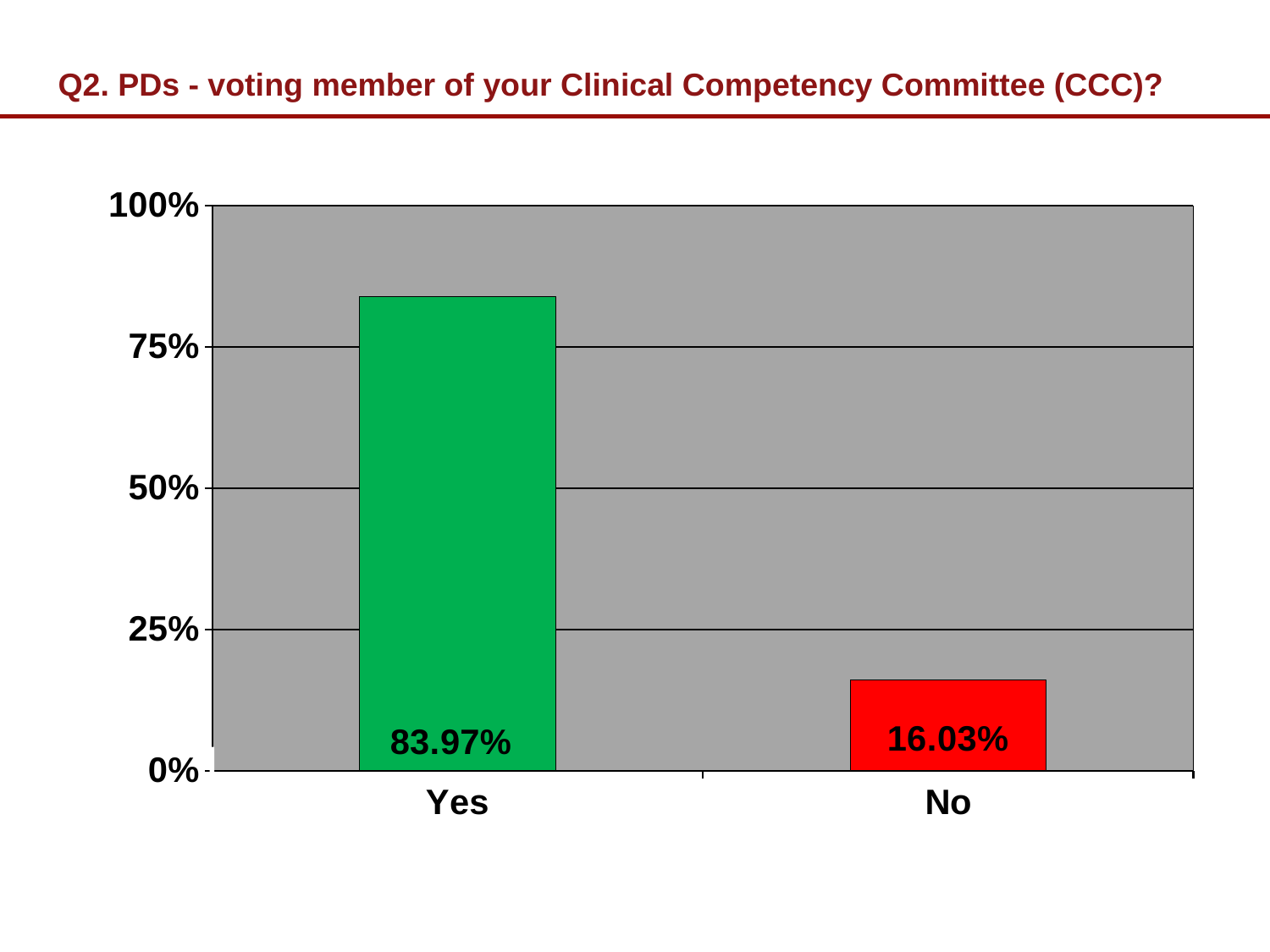

# Q2. PDs - voting member of your Clinical Competency Committee (CCC)?

### Chart

| Category | Percent |
|---|---|
| Yes | 0.8397 |
| No | 0.1603 |